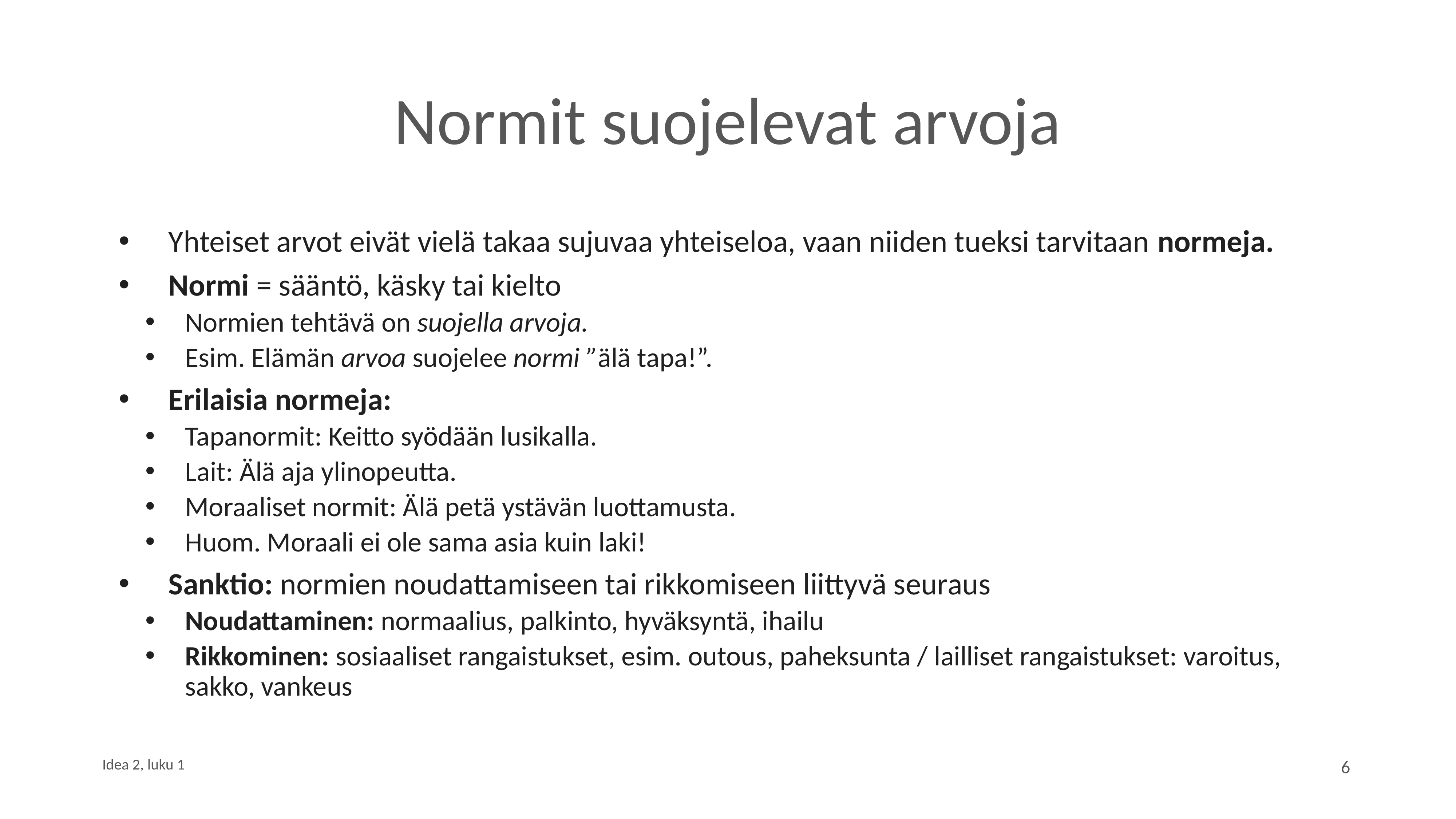

# Normit suojelevat arvoja
Yhteiset arvot eivät vielä takaa sujuvaa yhteiseloa, vaan niiden tueksi tarvitaan normeja.
Normi = sääntö, käsky tai kielto
Normien tehtävä on suojella arvoja.
Esim. Elämän arvoa suojelee normi ”älä tapa!”.
Erilaisia normeja:
Tapanormit: Keitto syödään lusikalla.
Lait: Älä aja ylinopeutta.
Moraaliset normit: Älä petä ystävän luottamusta.
Huom. Moraali ei ole sama asia kuin laki!
Sanktio: normien noudattamiseen tai rikkomiseen liittyvä seuraus
Noudattaminen: normaalius, palkinto, hyväksyntä, ihailu
Rikkominen: sosiaaliset rangaistukset, esim. outous, paheksunta / lailliset rangaistukset: varoitus, sakko, vankeus
6
Idea 2, luku 1